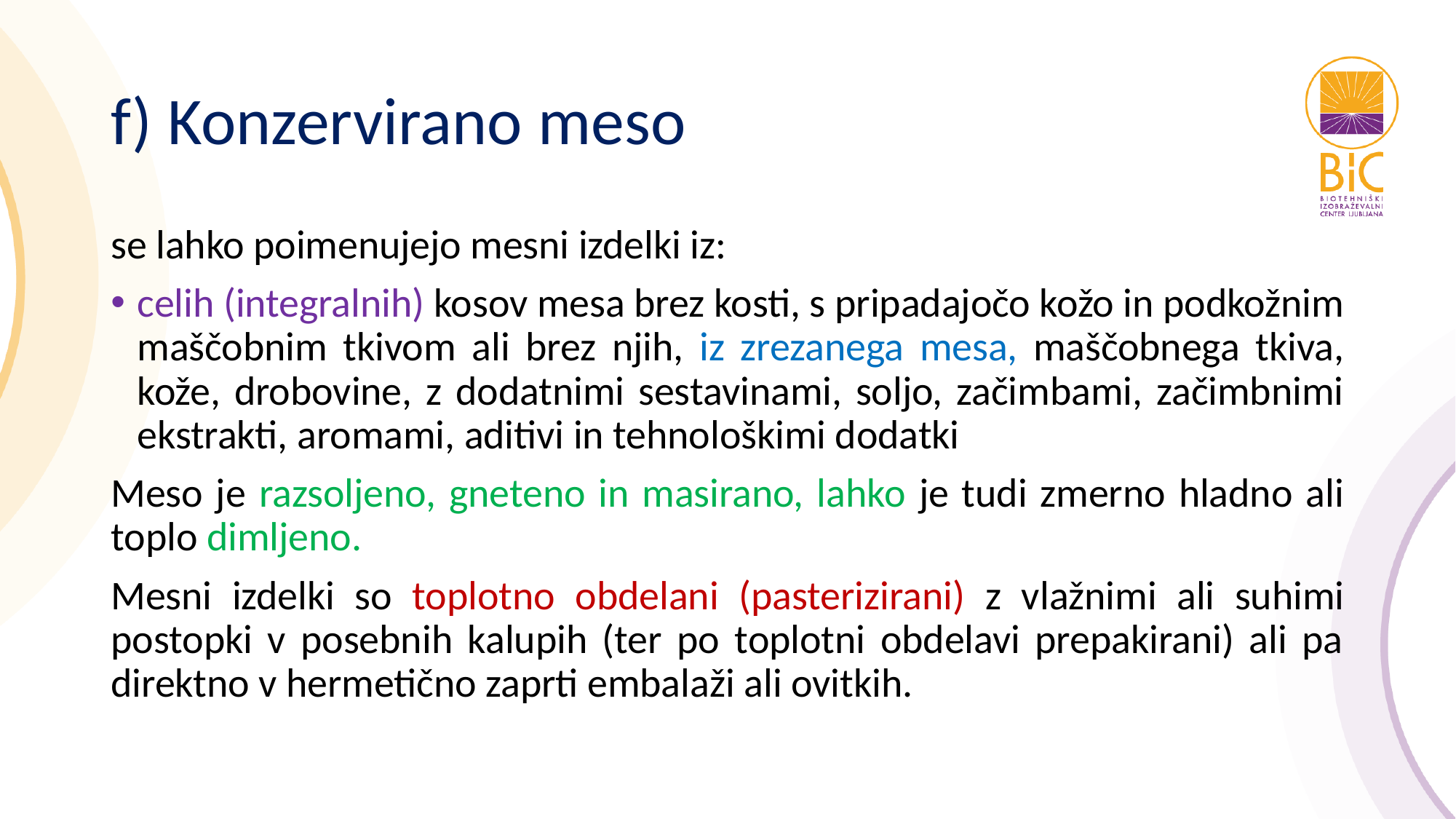

# f) Konzervirano meso
se lahko poimenujejo mesni izdelki iz:
celih (integralnih) kosov mesa brez kosti, s pripadajočo kožo in podkožnim maščobnim tkivom ali brez njih, iz zrezanega mesa, maščobnega tkiva, kože, drobovine, z dodatnimi sestavinami, soljo, začimbami, začimbnimi ekstrakti, aromami, aditivi in tehnološkimi dodatki
Meso je razsoljeno, gneteno in masirano, lahko je tudi zmerno hladno ali toplo dimljeno.
Mesni izdelki so toplotno obdelani (pasterizirani) z vlažnimi ali suhimi postopki v posebnih kalupih (ter po toplotni obdelavi prepakirani) ali pa direktno v hermetično zaprti embalaži ali ovitkih.